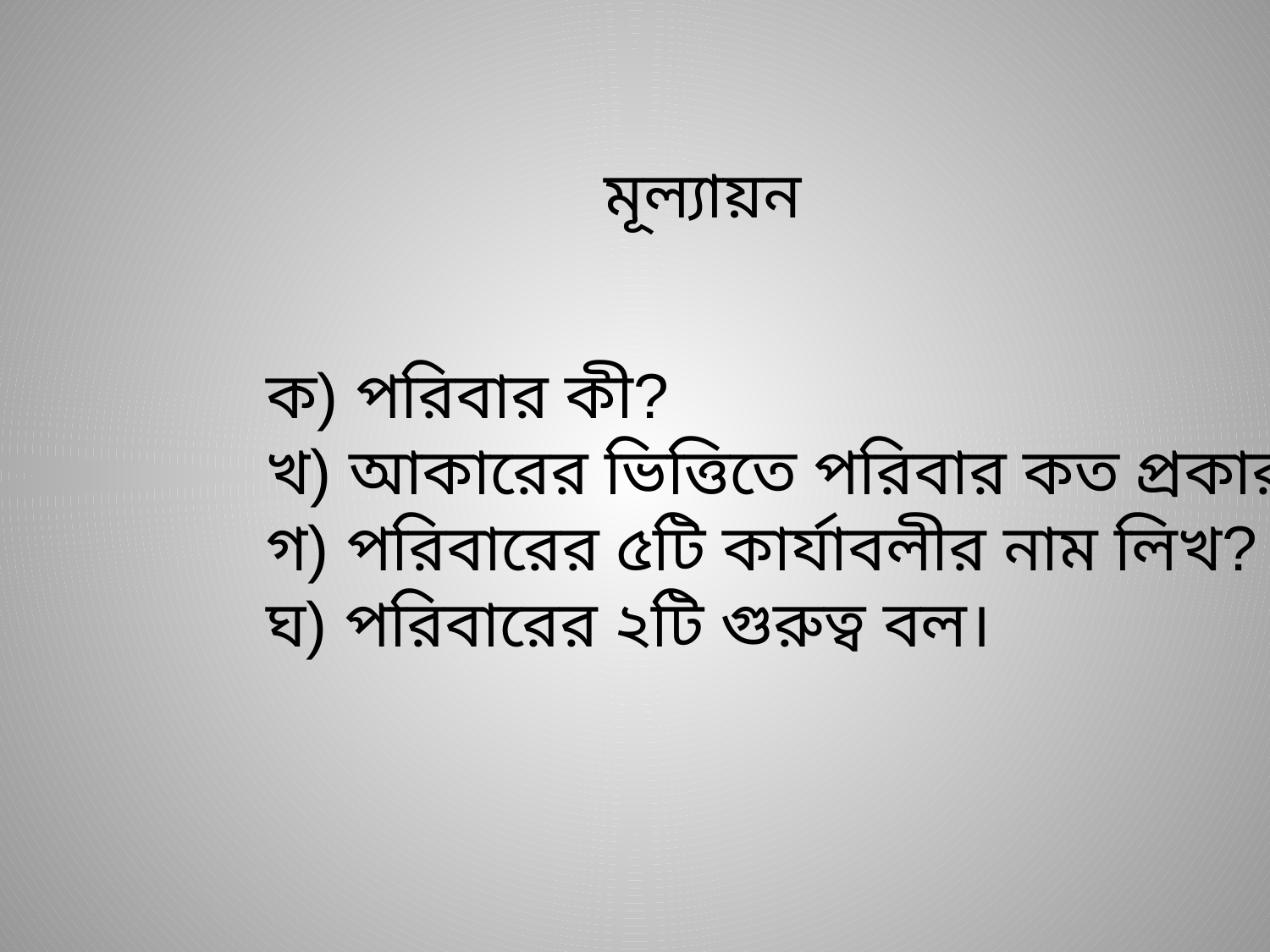

মূল্যায়ন
ক) পরিবার কী?
খ) আকারের ভিত্তিতে পরিবার কত প্রকার?
গ) পরিবারের ৫টি কার্যাবলীর নাম লিখ?
ঘ) পরিবারের ২টি গুরুত্ব বল।